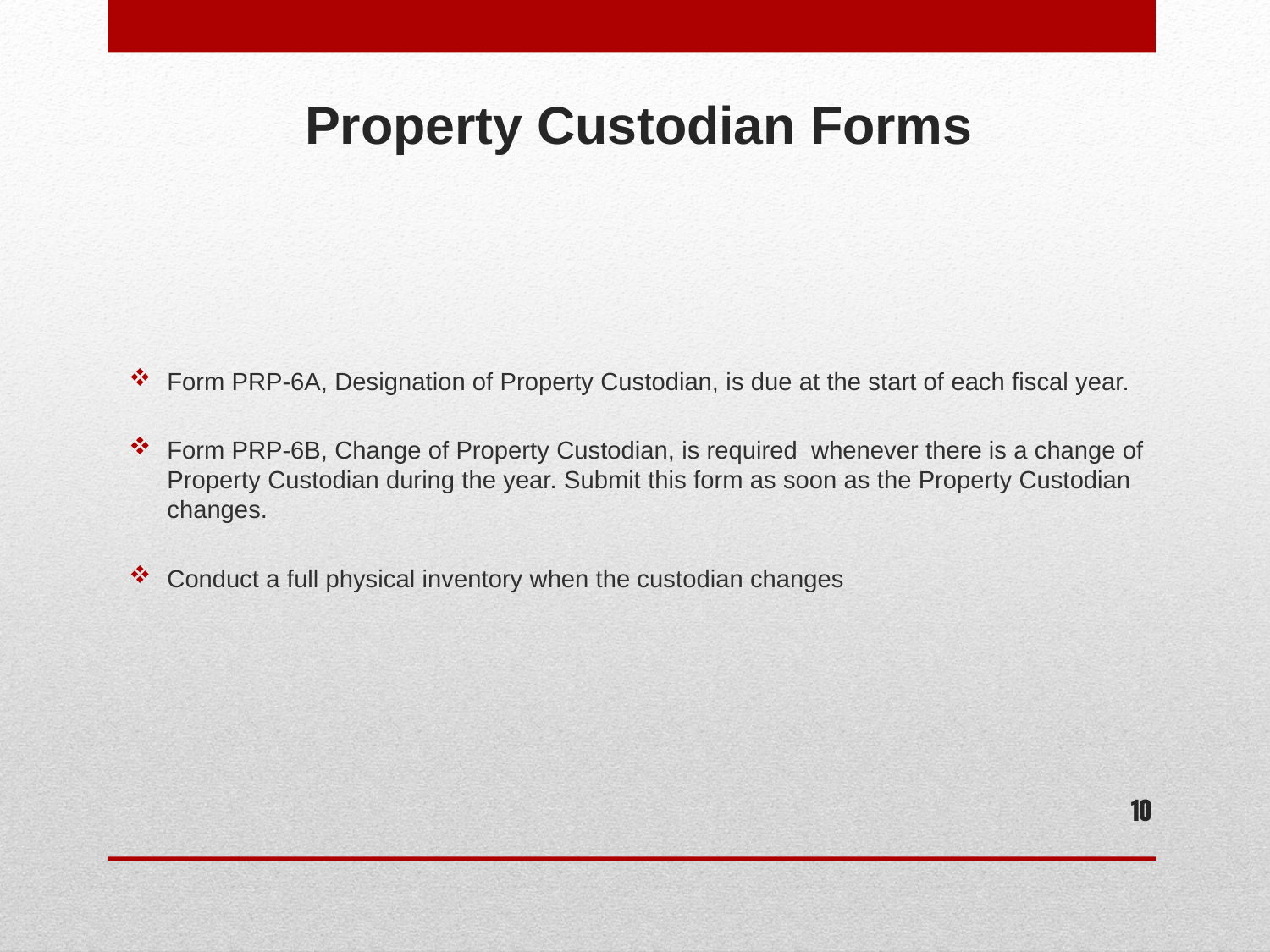

# Property Custodian Forms
Form PRP-6A, Designation of Property Custodian, is due at the start of each fiscal year.

Form PRP-6B, Change of Property Custodian, is required  whenever there is a change of Property Custodian during the year. Submit this form as soon as the Property Custodian changes.

Conduct a full physical inventory when the custodian changes
10